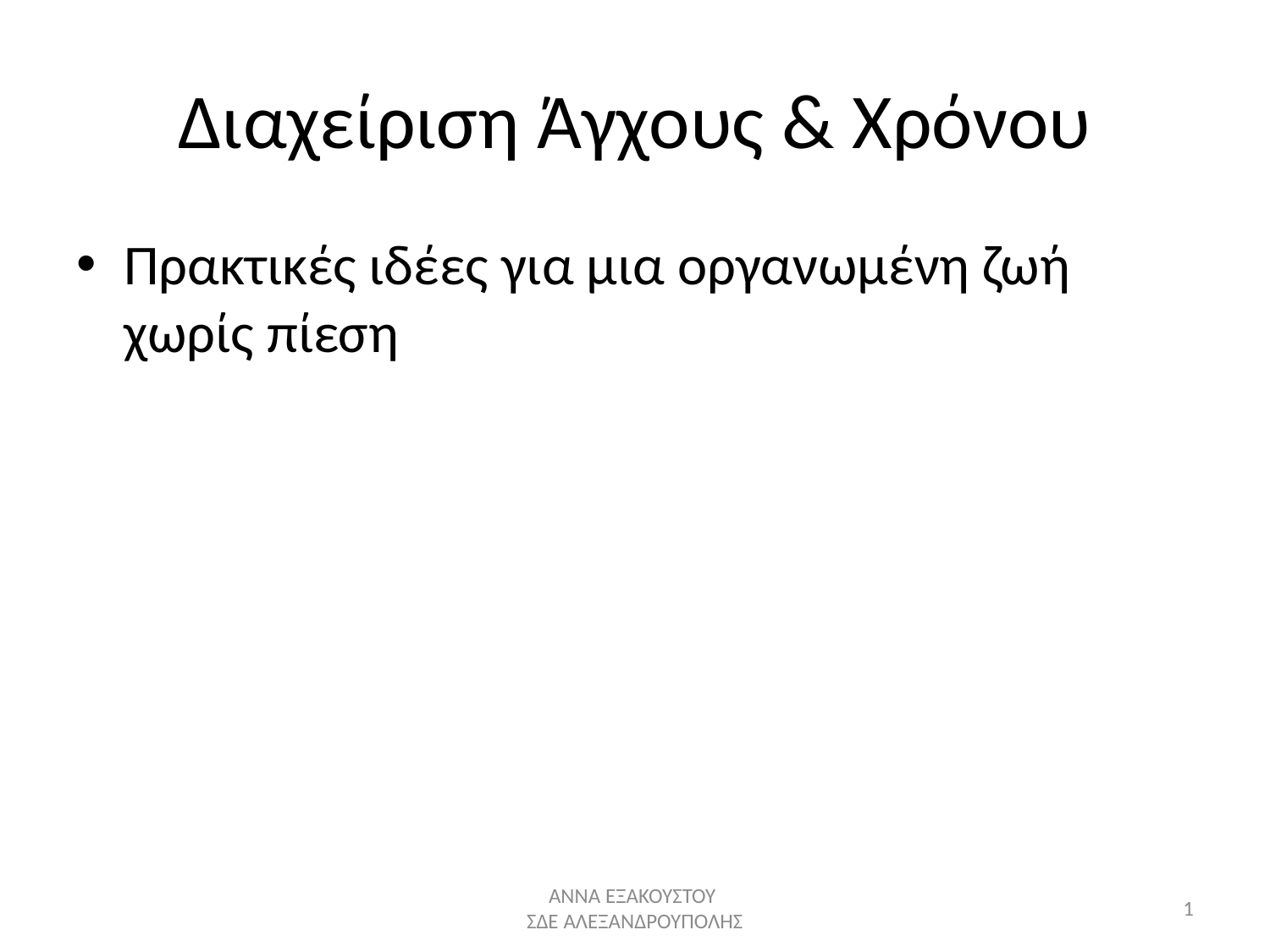

# Διαχείριση Άγχους & Χρόνου
Πρακτικές ιδέες για μια οργανωμένη ζωή χωρίς πίεση
ΑΝΝΑ ΕΞΑΚΟΥΣΤΟΥ
ΣΔΕ ΑΛΕΞΑΝΔΡΟΥΠΟΛΗΣ
1